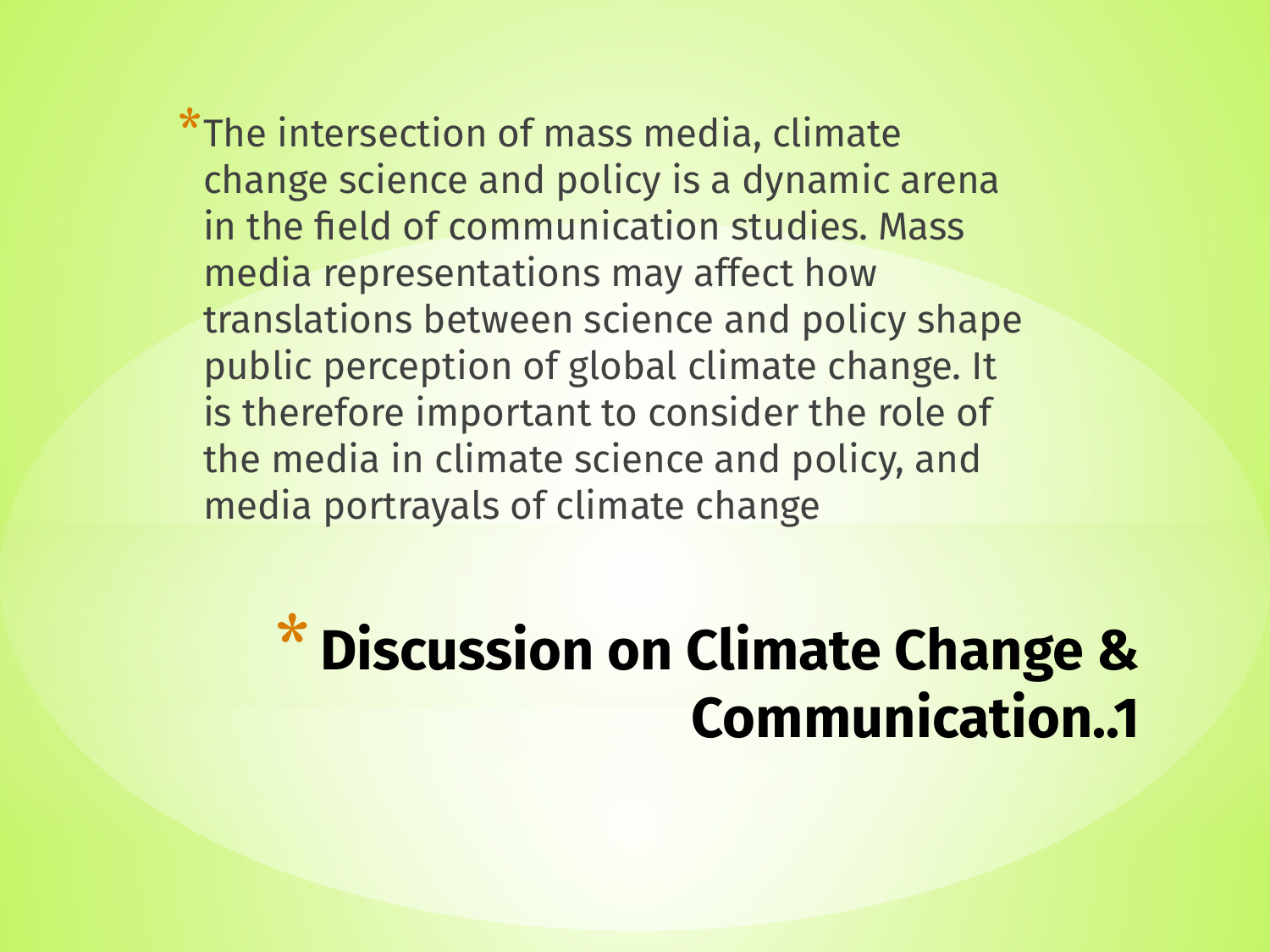

The intersection of mass media, climate change science and policy is a dynamic arena in the field of communication studies. Mass media representations may affect how translations between science and policy shape public perception of global climate change. It is therefore important to consider the role of the media in climate science and policy, and media portrayals of climate change
# Discussion on Climate Change & Communication..1